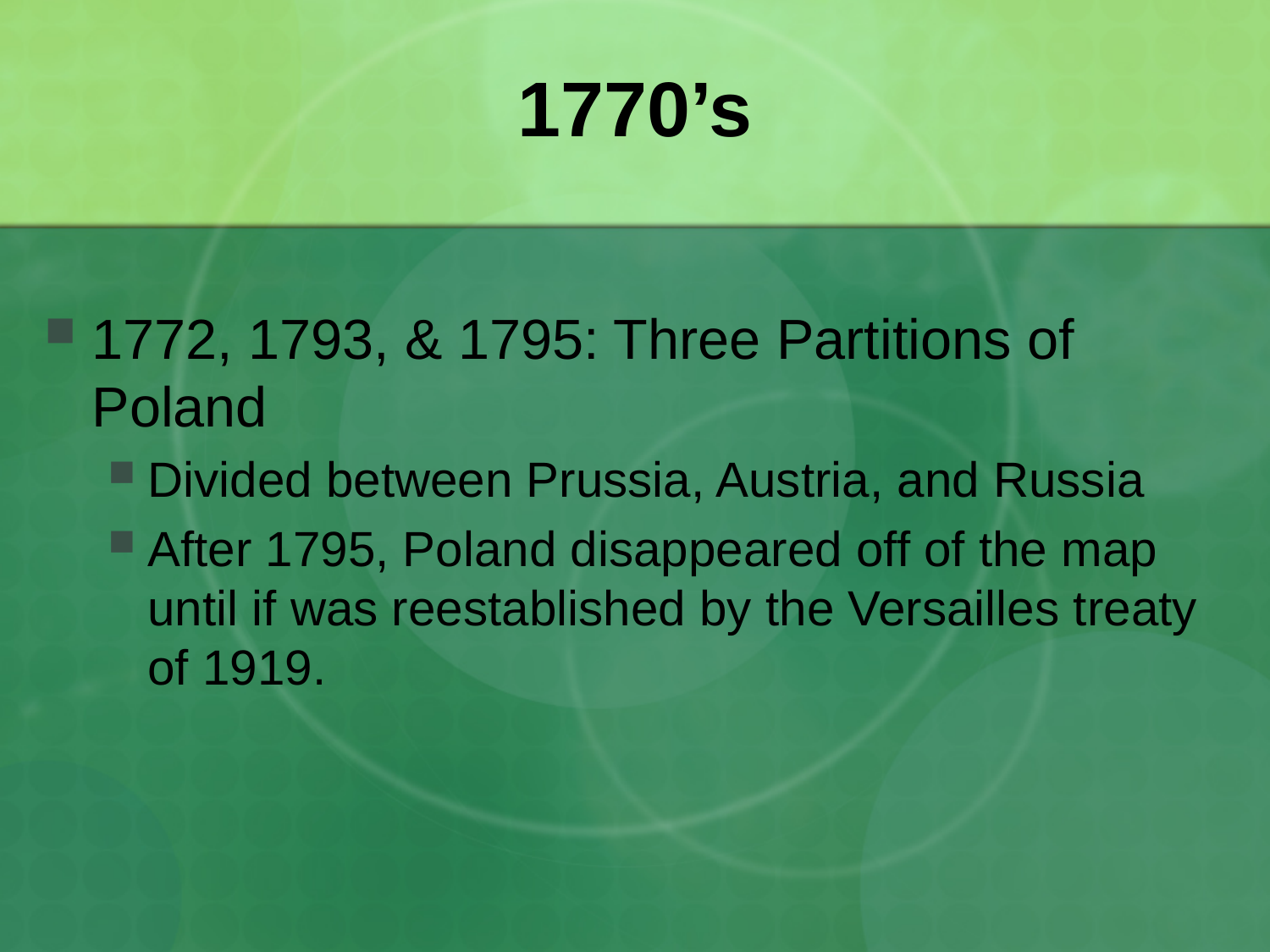

# 1770’s
1772, 1793, & 1795: Three Partitions of Poland
Divided between Prussia, Austria, and Russia
After 1795, Poland disappeared off of the map until if was reestablished by the Versailles treaty of 1919.